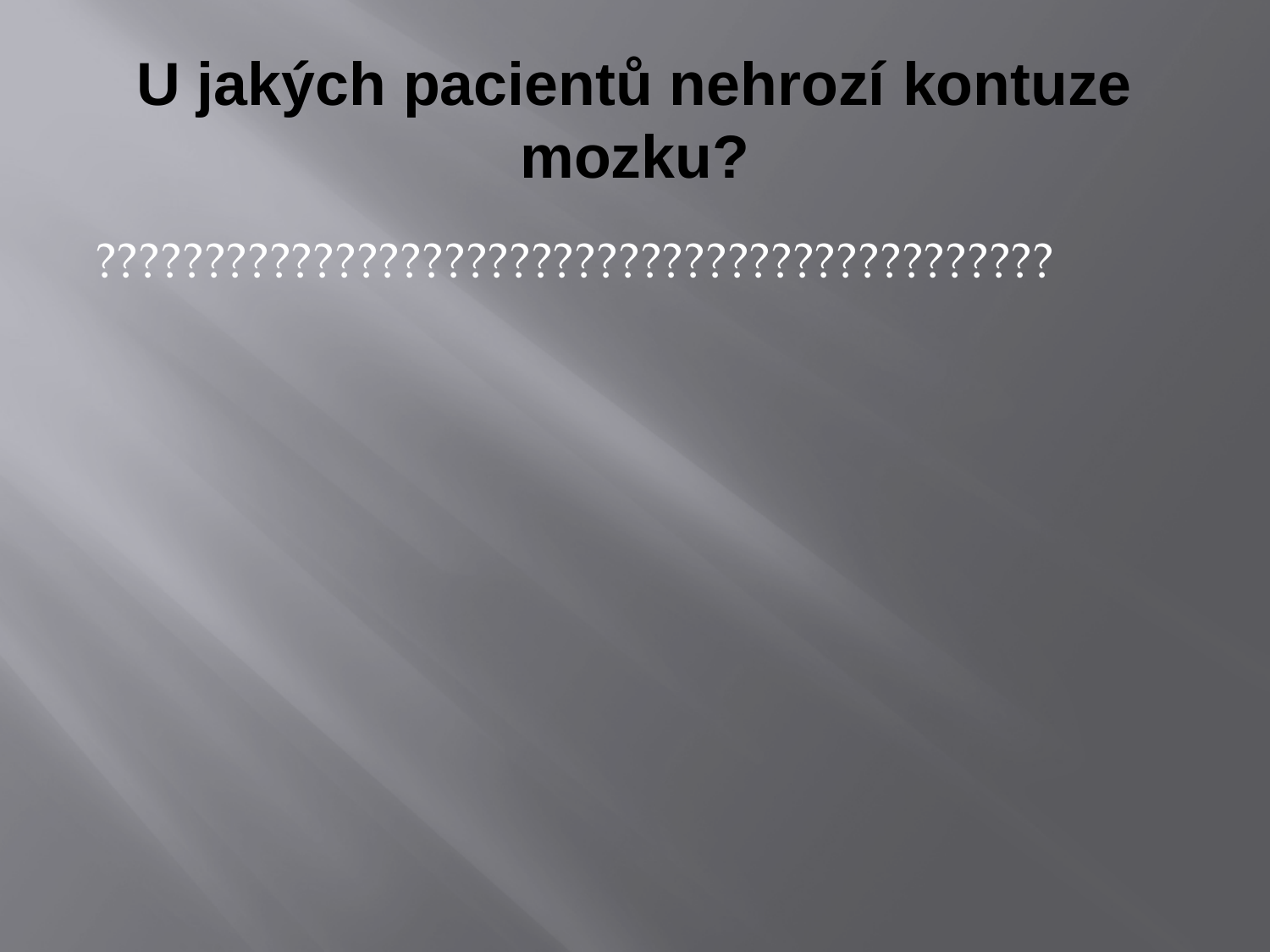

# U jakých pacientů nehrozí kontuze mozku?
????????????????????????????????????????????